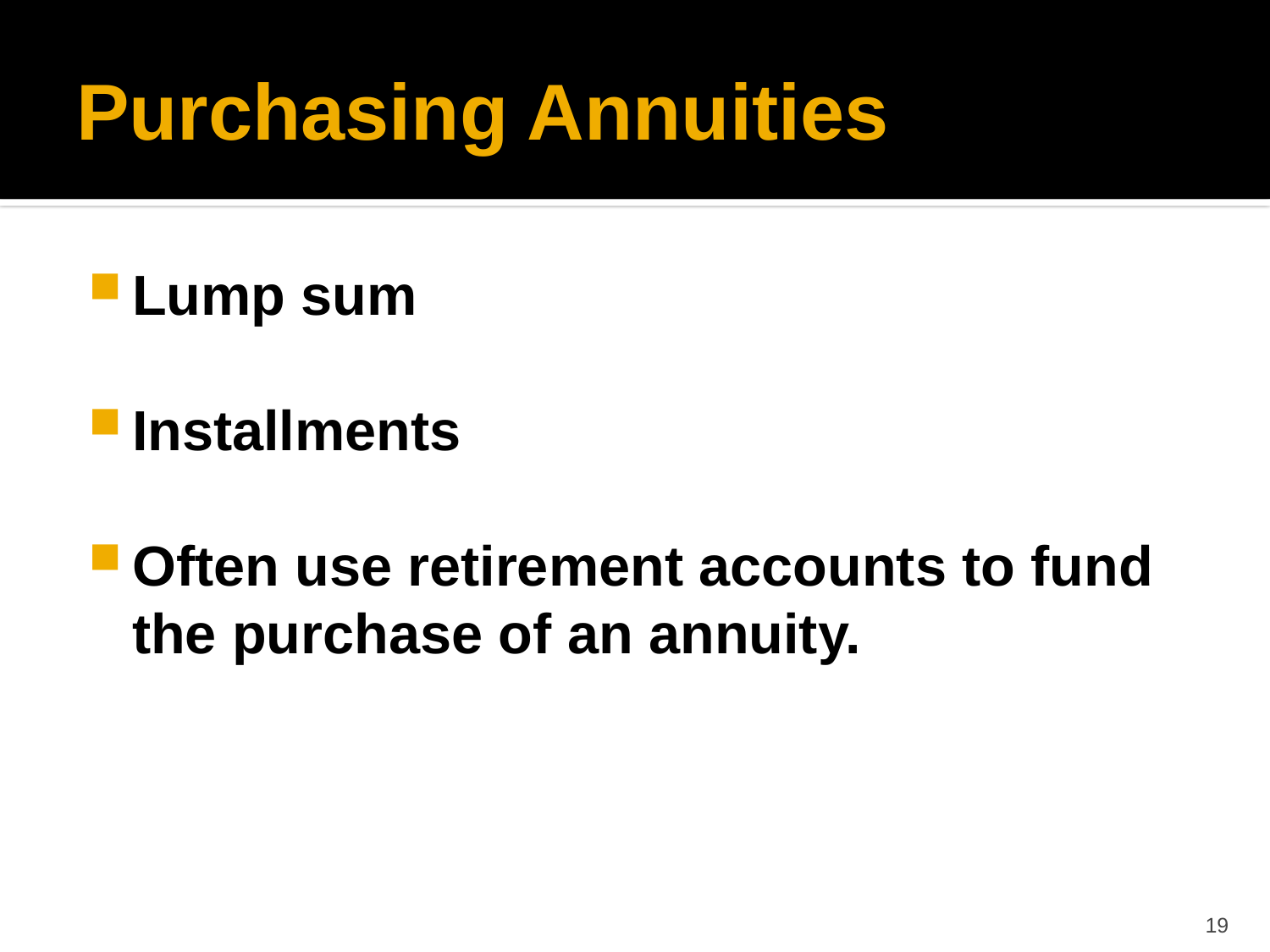

# Purchasing Annuities
Lump sum

Installments

Often use retirement accounts to fund the purchase of an annuity.
19